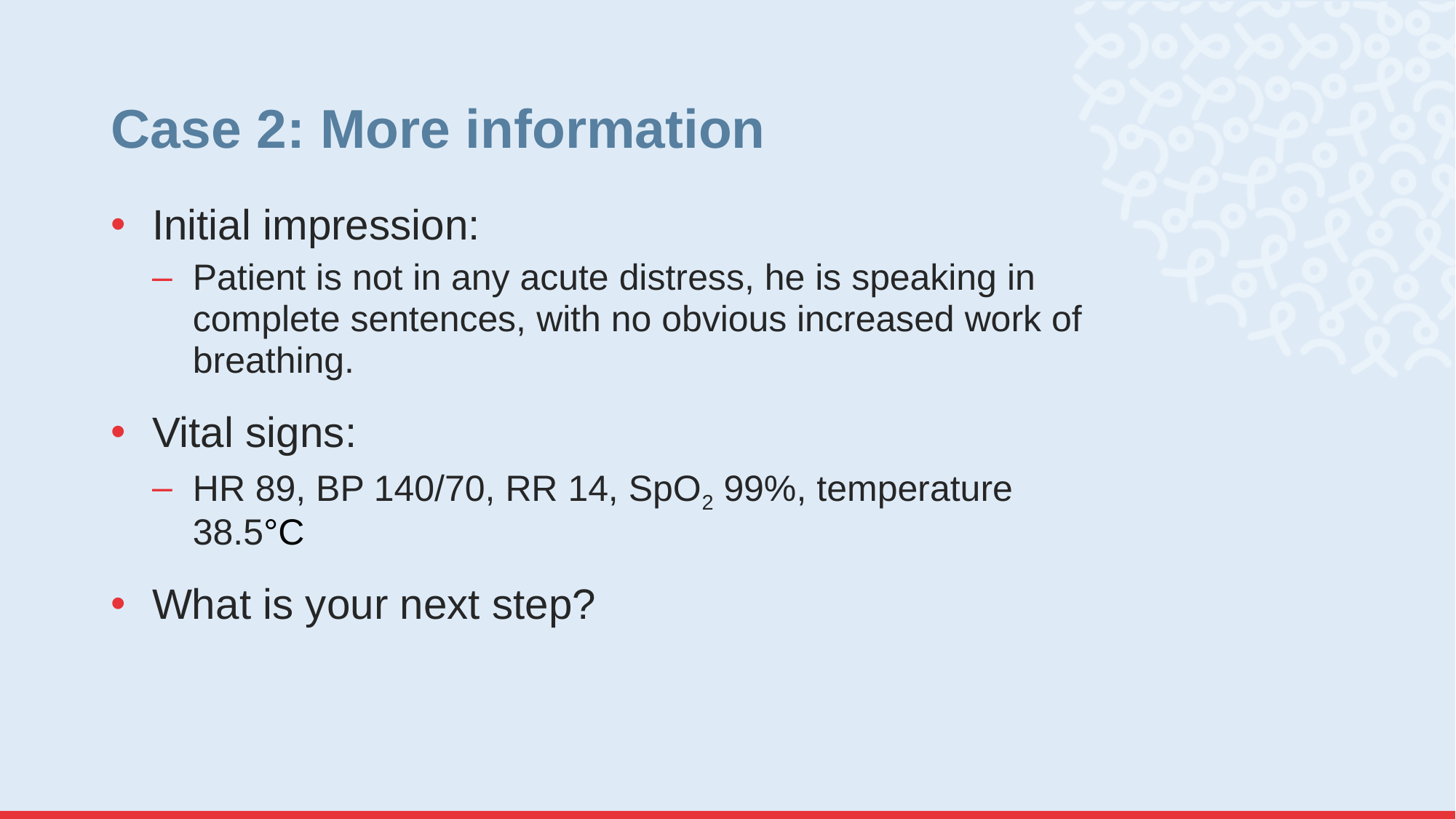

# Case 2: More information
Initial impression:
Patient is not in any acute distress, he is speaking in complete sentences, with no obvious increased work of breathing.
Vital signs:
HR 89, BP 140/70, RR 14, SpO2 99%, temperature 38.5°C
What is your next step?